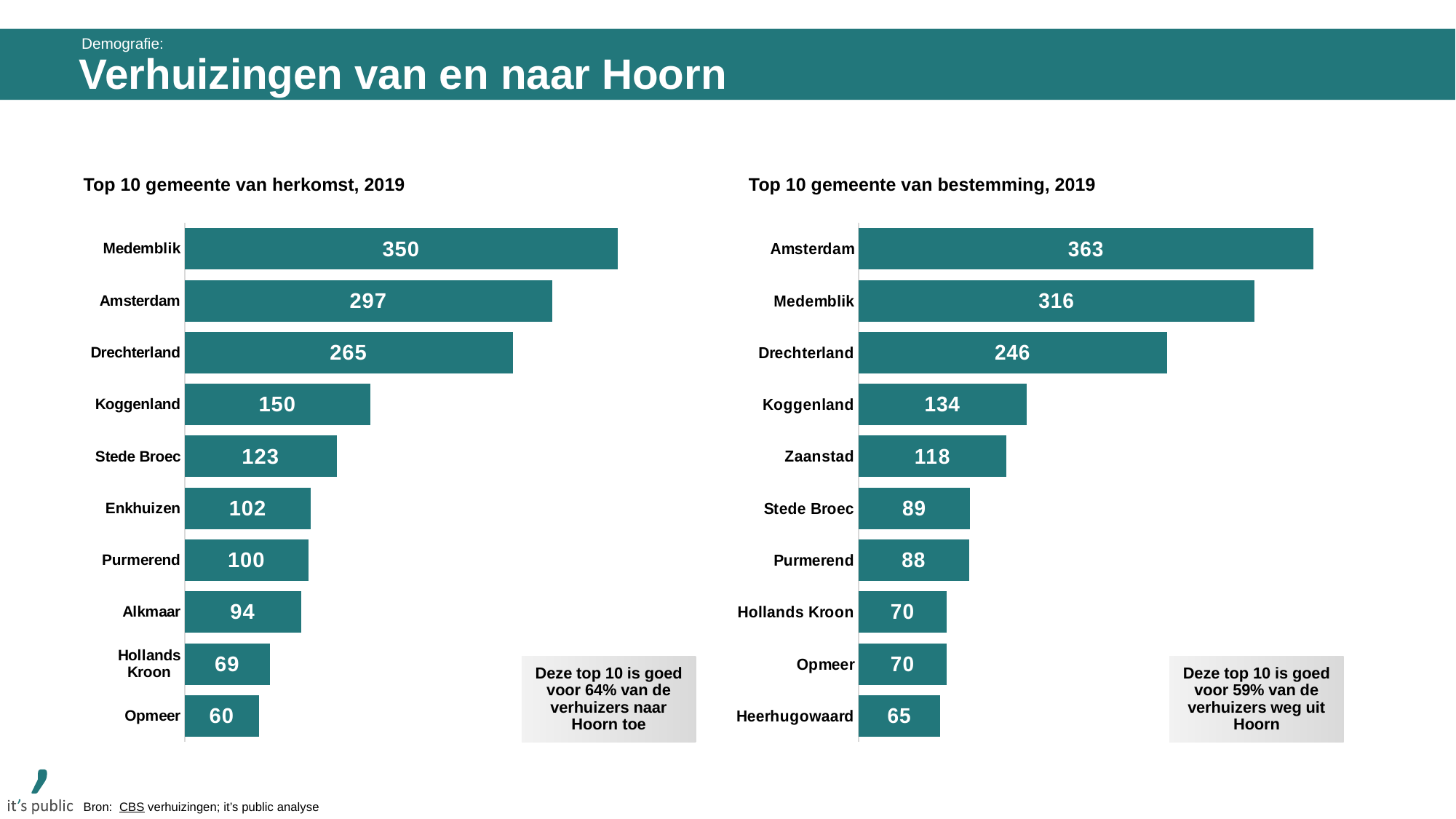

Demografie:

Verhuizingen van en naar Hoorn

Top 10 gemeente van herkomst, 2019
Top 10 gemeente van bestemming, 2019

### Chart

| Category |  |  |
|---|---|---|
| Medemblik | 350.0 | 13.0 |
| Amsterdam | 297.0 | None |
| Drechterland | 265.0 | None |
| Koggenland | 150.0 | None |
| Stede Broec | 123.0 | None |
| Enkhuizen | 102.0 | None |
| Purmerend | 100.0 | None |
| Alkmaar | 94.0 | None |
| Hollands Kroon | 69.0 | None |
| Opmeer | 60.0 | None |

### Chart

| Category |  |  |
|---|---|---|
| Amsterdam | 363.0 | 0.0 |
| Medemblik | 316.0 | None |
| Drechterland | 246.0 | None |
| Koggenland | 134.0 | None |
| Zaanstad | 118.0 | None |
| Stede Broec | 89.0 | None |
| Purmerend | 88.0 | None |
| Hollands Kroon | 70.0 | None |
| Opmeer | 70.0 | None |
| Heerhugowaard | 65.0 | None |
Deze top 10 is goed voor 64% van de verhuizers naar Hoorn toe
Deze top 10 is goed voor 59% van de verhuizers weg uit Hoorn
Bron:  CBS verhuizingen; it’s public analyse